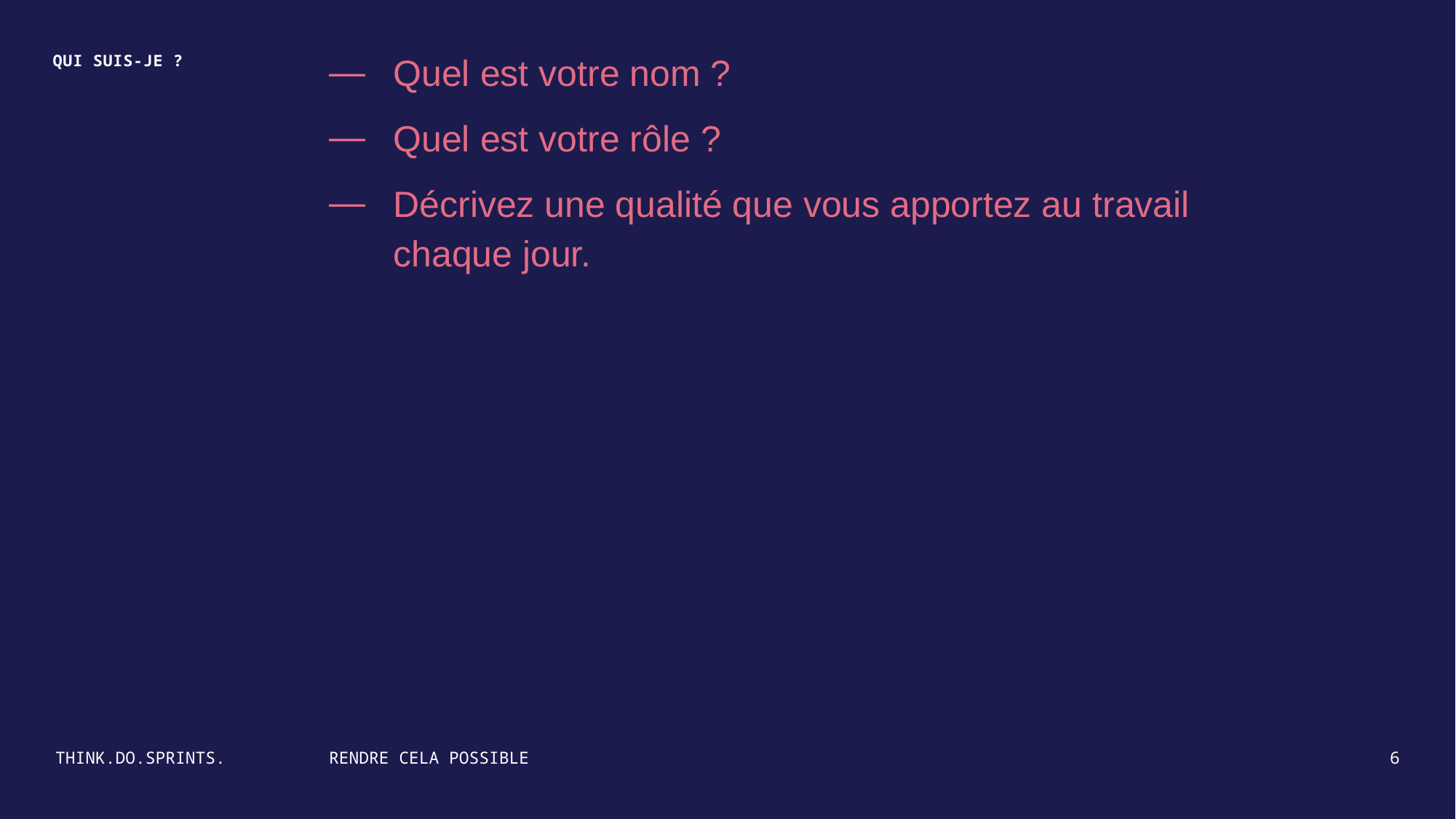

Quel est votre nom ?
Quel est votre rôle ?
Décrivez une qualité que vous apportez au travail chaque jour.
QUI SUIS‑JE ?